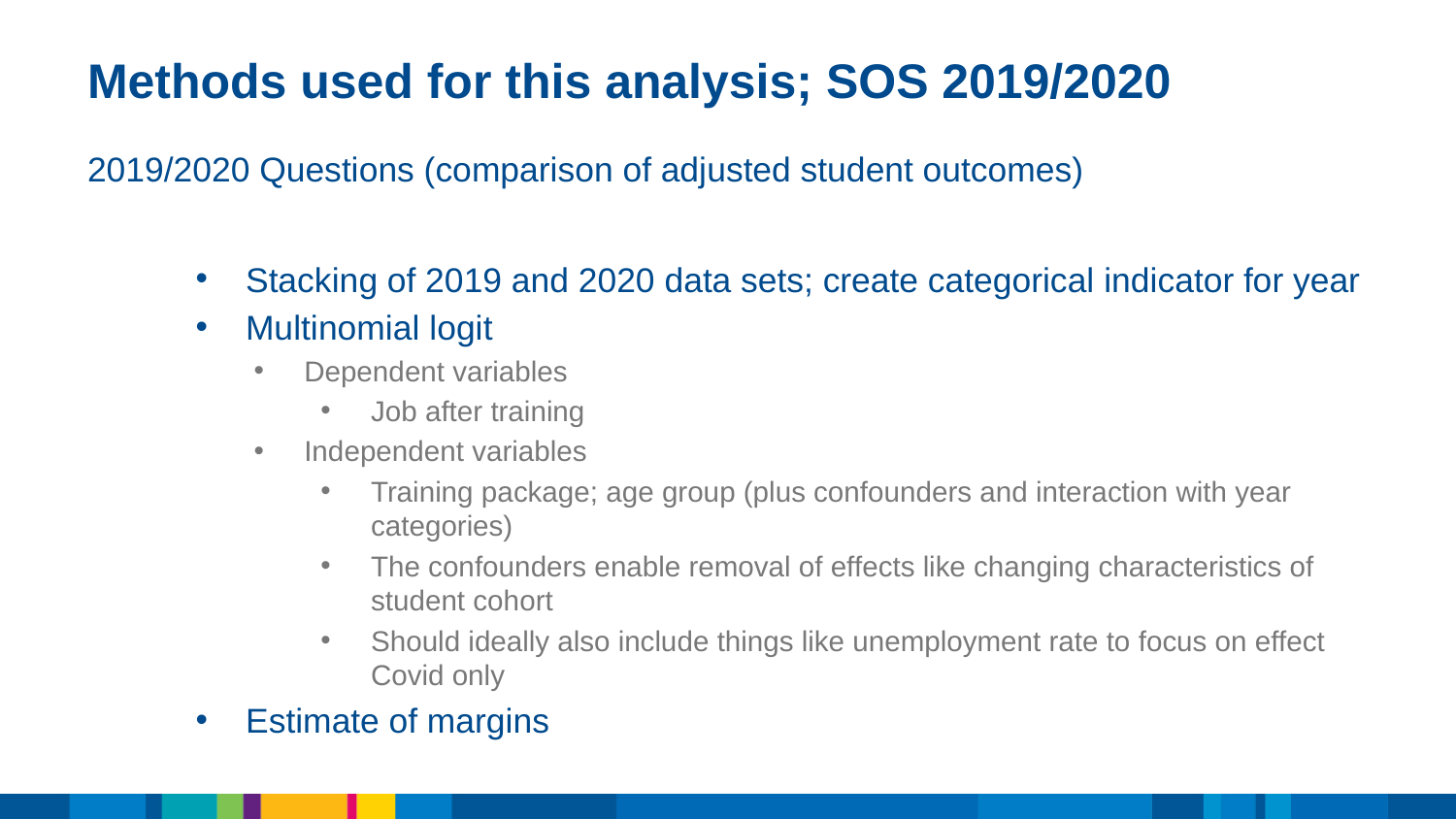

# Methods used for this analysis; SOS 2019/2020
2019/2020 Questions (comparison of adjusted student outcomes)

Stacking of 2019 and 2020 data sets; create categorical indicator for year
Multinomial logit
Dependent variables
Job after training
Independent variables
Training package; age group (plus confounders and interaction with year categories)
The confounders enable removal of effects like changing characteristics of student cohort
Should ideally also include things like unemployment rate to focus on effect Covid only
Estimate of margins